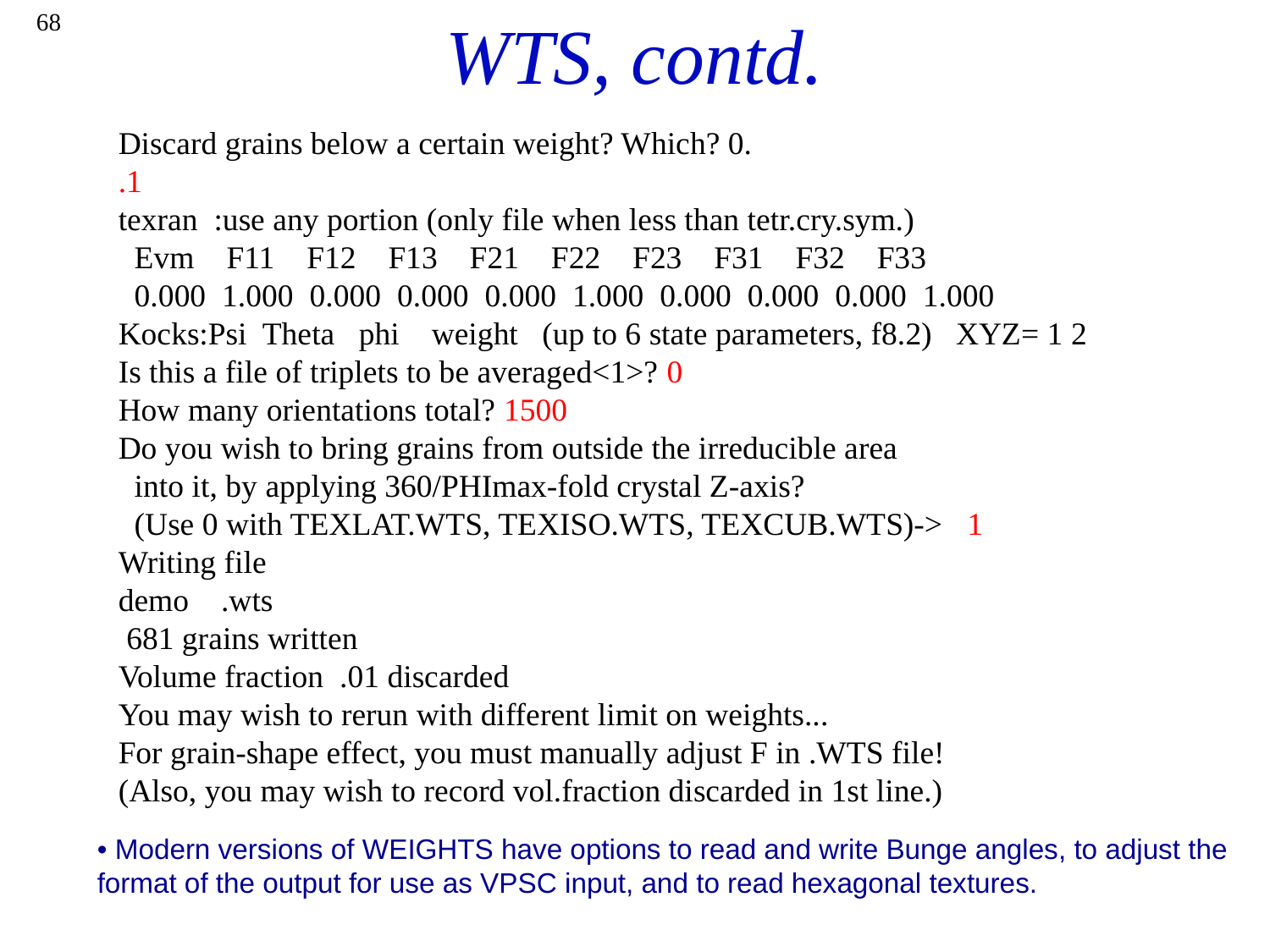

68
# WTS, contd.
Discard grains below a certain weight? Which? 0.
.1
texran  :use any portion (only file when less than tetr.cry.sym.)
  Evm    F11    F12    F13    F21    F22    F23    F31    F32    F33
  0.000  1.000  0.000  0.000  0.000  1.000  0.000  0.000  0.000  1.000
Kocks:Psi  Theta   phi    weight   (up to 6 state parameters, f8.2)   XYZ= 1 2
Is this a file of triplets to be averaged<1>? 0
How many orientations total? 1500
Do you wish to bring grains from outside the irreducible area
  into it, by applying 360/PHImax-fold crystal Z-axis?
  (Use 0 with TEXLAT.WTS, TEXISO.WTS, TEXCUB.WTS)->   1
Writing file
demo    .wts
 681 grains written
Volume fraction  .01 discarded
You may wish to rerun with different limit on weights...
For grain-shape effect, you must manually adjust F in .WTS file!
(Also, you may wish to record vol.fraction discarded in 1st line.)
• Modern versions of WEIGHTS have options to read and write Bunge angles, to adjust the format of the output for use as VPSC input, and to read hexagonal textures.